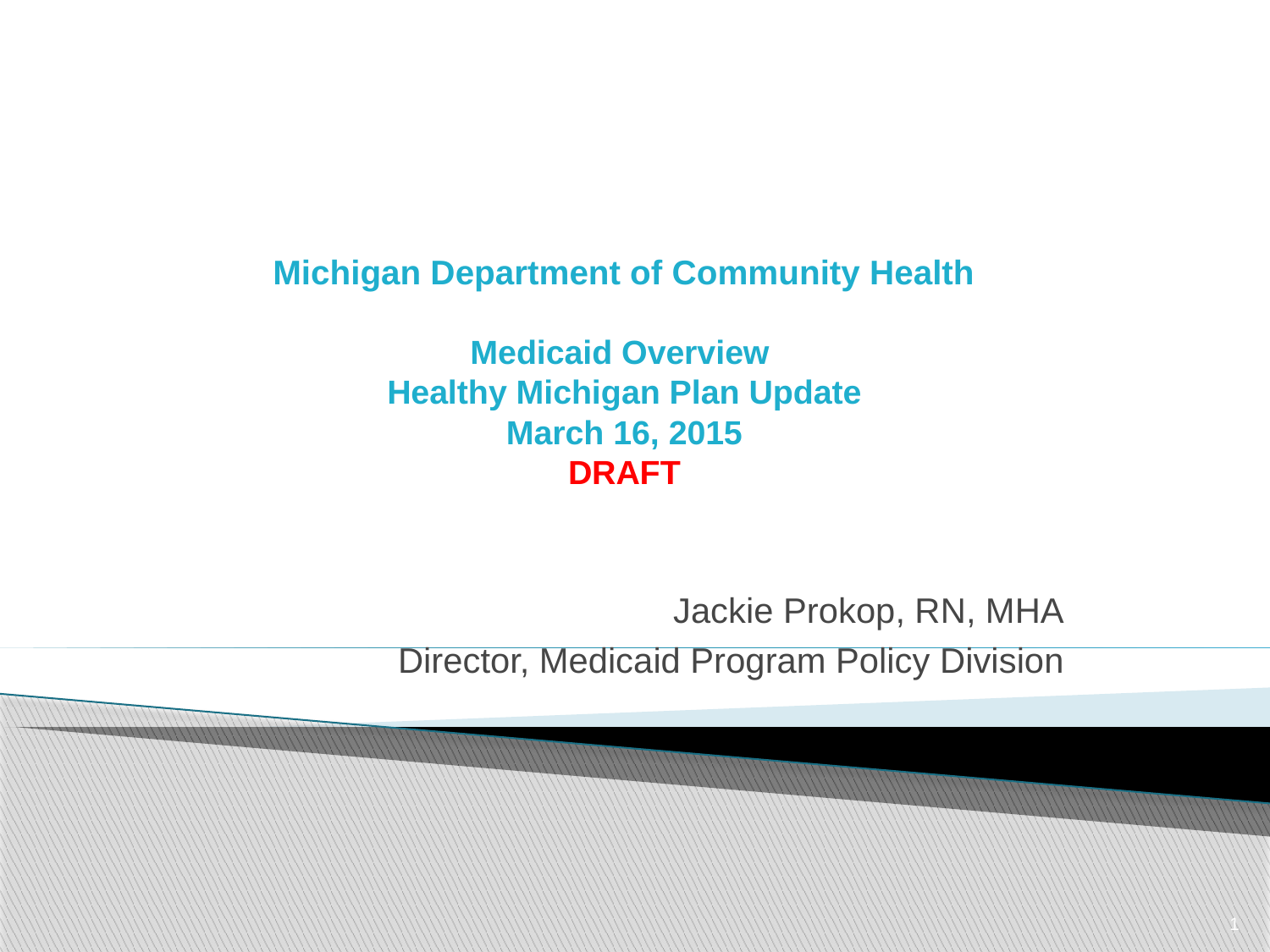

# Michigan Department of Community Health Medicaid Overview Healthy Michigan Plan Update March 16, 2015 DRAFT
Jackie Prokop, RN, MHA
Director, Medicaid Program Policy Division
1